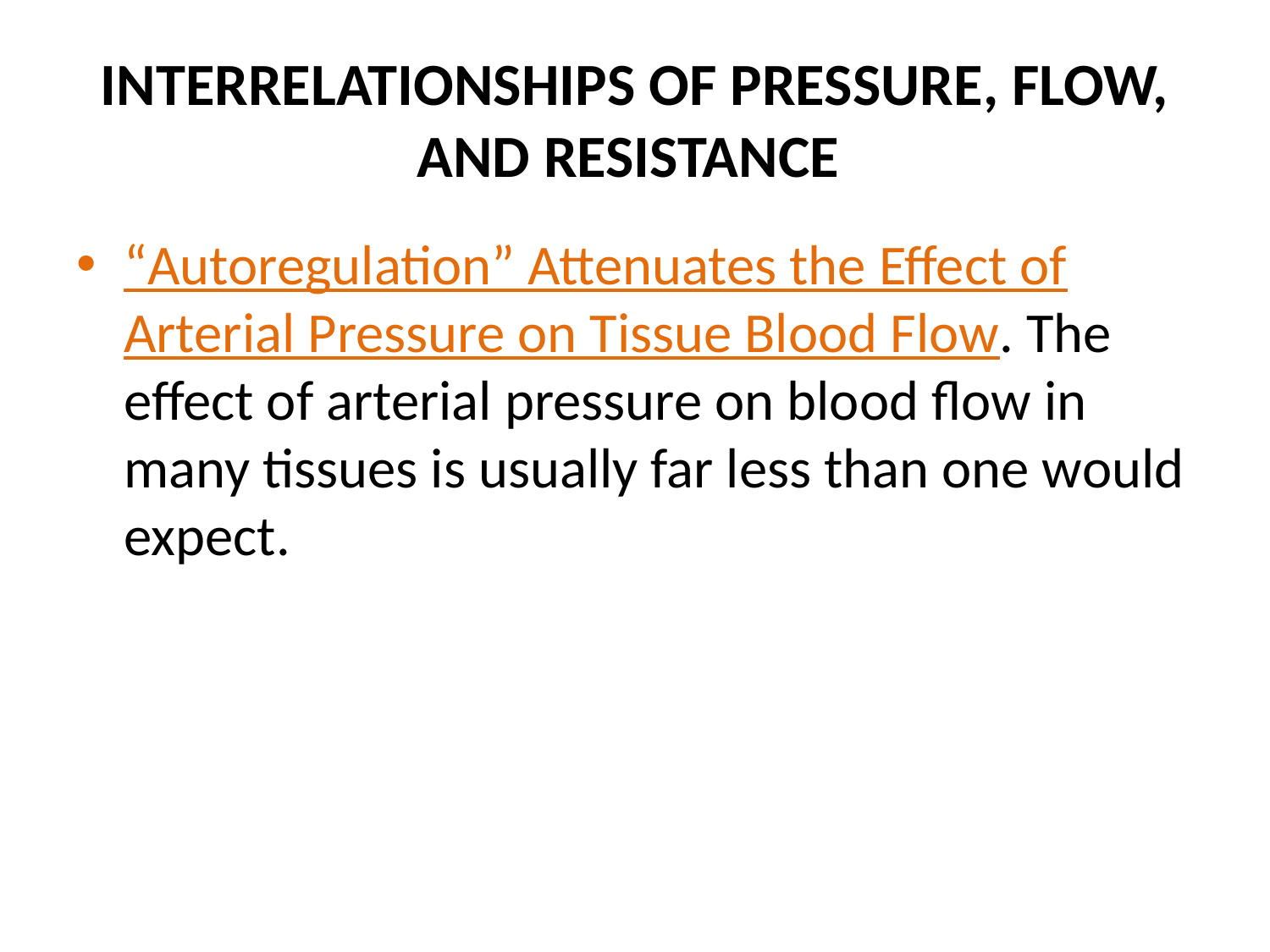

# INTERRELATIONSHIPS OF PRESSURE, FLOW, AND RESISTANCE
“Autoregulation” Attenuates the Effect of Arterial Pressure on Tissue Blood Flow. The effect of arterial pressure on blood flow in many tissues is usually far less than one would expect.